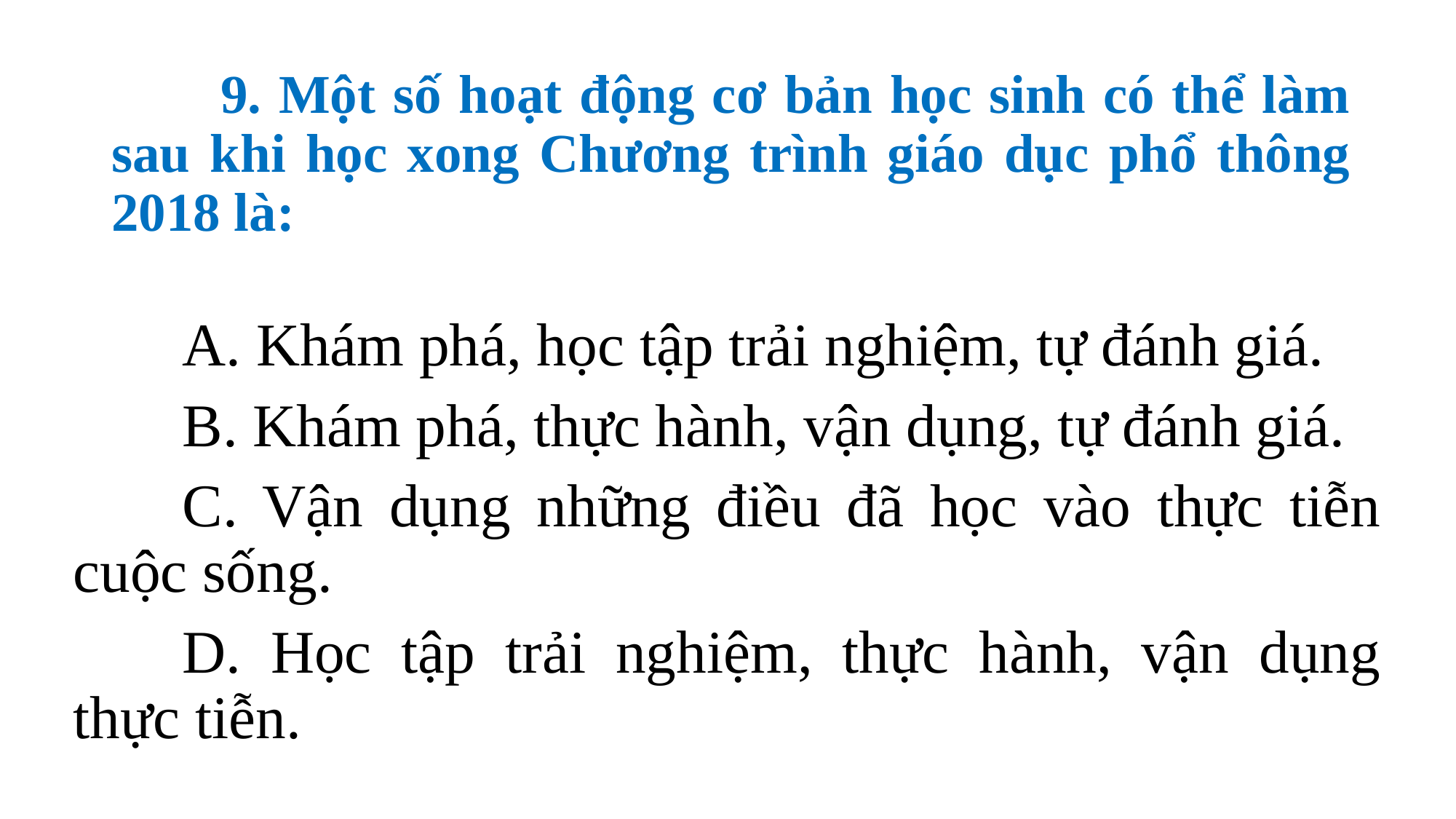

# 9. Một số hoạt động cơ bản học sinh có thể làm sau khi học xong Chương trình giáo dục phổ thông 2018 là:
	A. Khám phá, học tập trải nghiệm, tự đánh giá.
	B. Khám phá, thực hành, vận dụng, tự đánh giá.
	C. Vận dụng những điều đã học vào thực tiễn cuộc sống.
	D. Học tập trải nghiệm, thực hành, vận dụng thực tiễn.